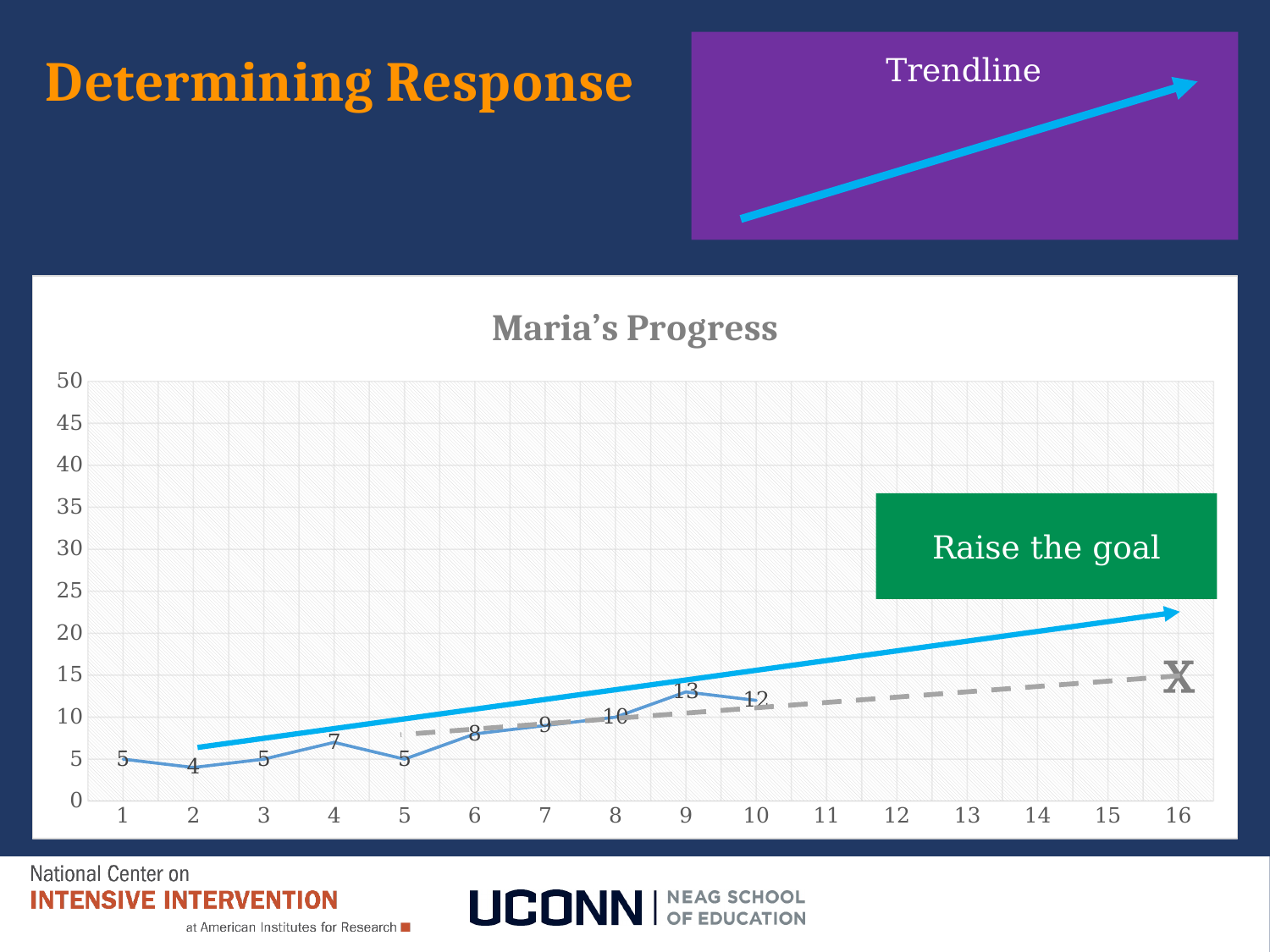

# Determining Response

Trendline

### Chart: Maria’s Progress

| Category | Column1 |
|---|---|
| 1 | 5.0 |
| 2 | 4.0 |
| 3 | 5.0 |
| 4 | 7.0 |
| 5 | 5.0 |
| 6 | 8.0 |
| 7 | 9.0 |
| 8 | 10.0 |
| 9 | 13.0 |
| 10 | 12.0 |
| 11 | None |
| 12 | None |
| 13 | None |
| 14 | None |
| 15 | None |
| 16 | None |
Raise the goal
X